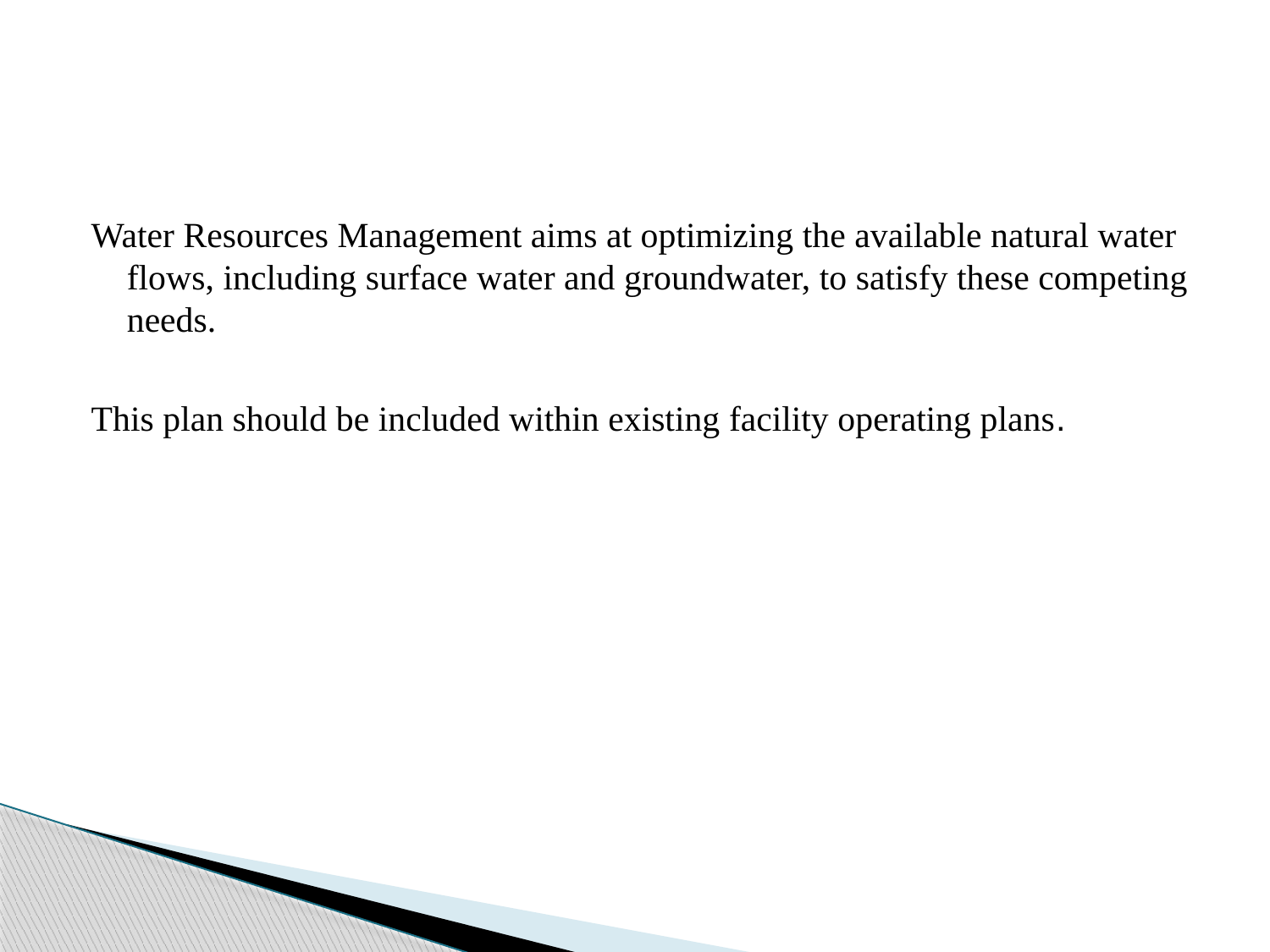

#
Water Resources Management aims at optimizing the available natural water flows, including surface water and groundwater, to satisfy these competing needs.

This plan should be included within existing facility operating plans.